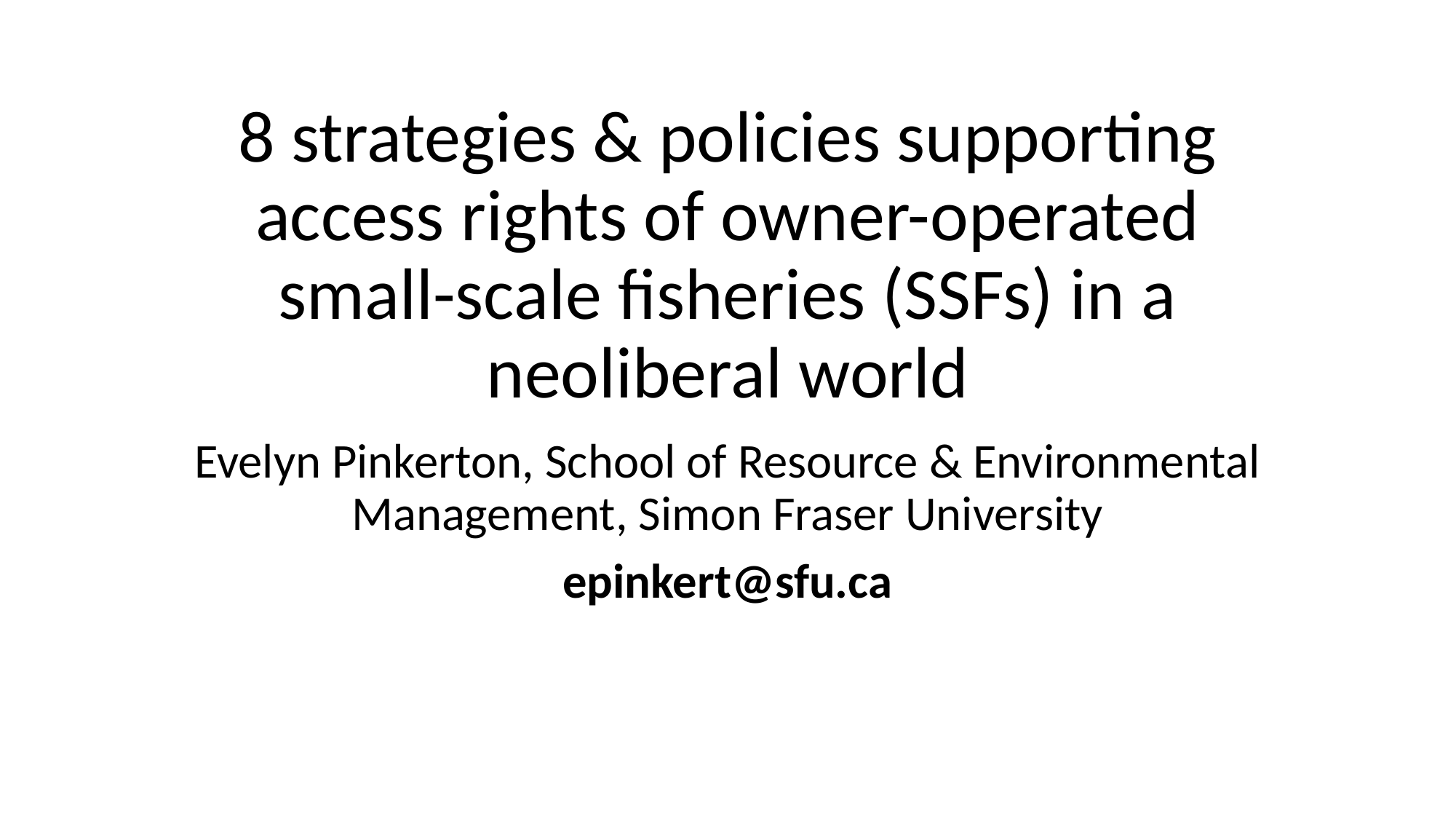

# 8 strategies & policies supporting access rights of owner-operated small-scale fisheries (SSFs) in a neoliberal world
Evelyn Pinkerton, School of Resource & Environmental Management, Simon Fraser University
epinkert@sfu.ca